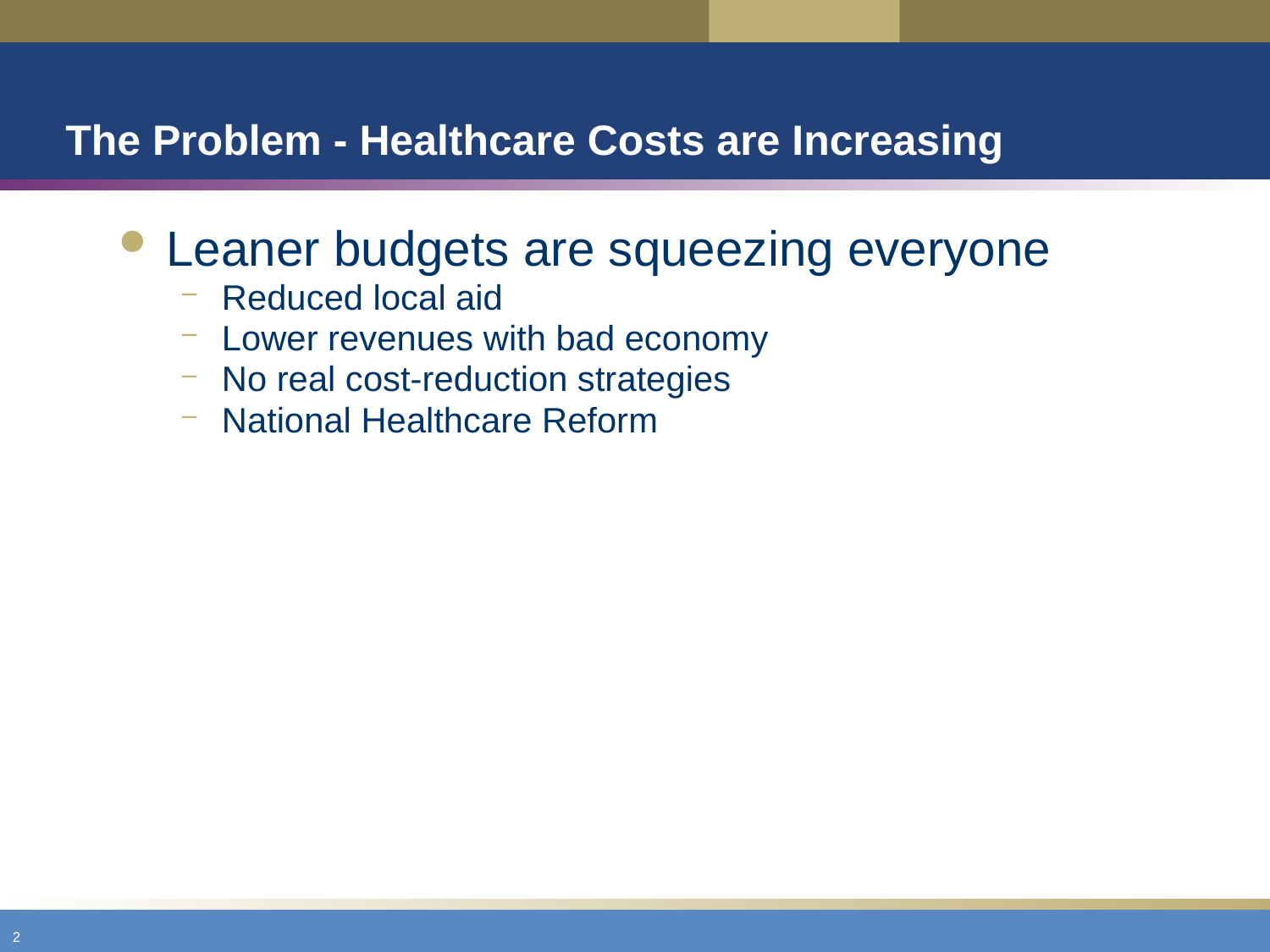

# The Problem - Healthcare Costs are Increasing
Leaner budgets are squeezing everyone
Reduced local aid
Lower revenues with bad economy
No real cost-reduction strategies
National Healthcare Reform